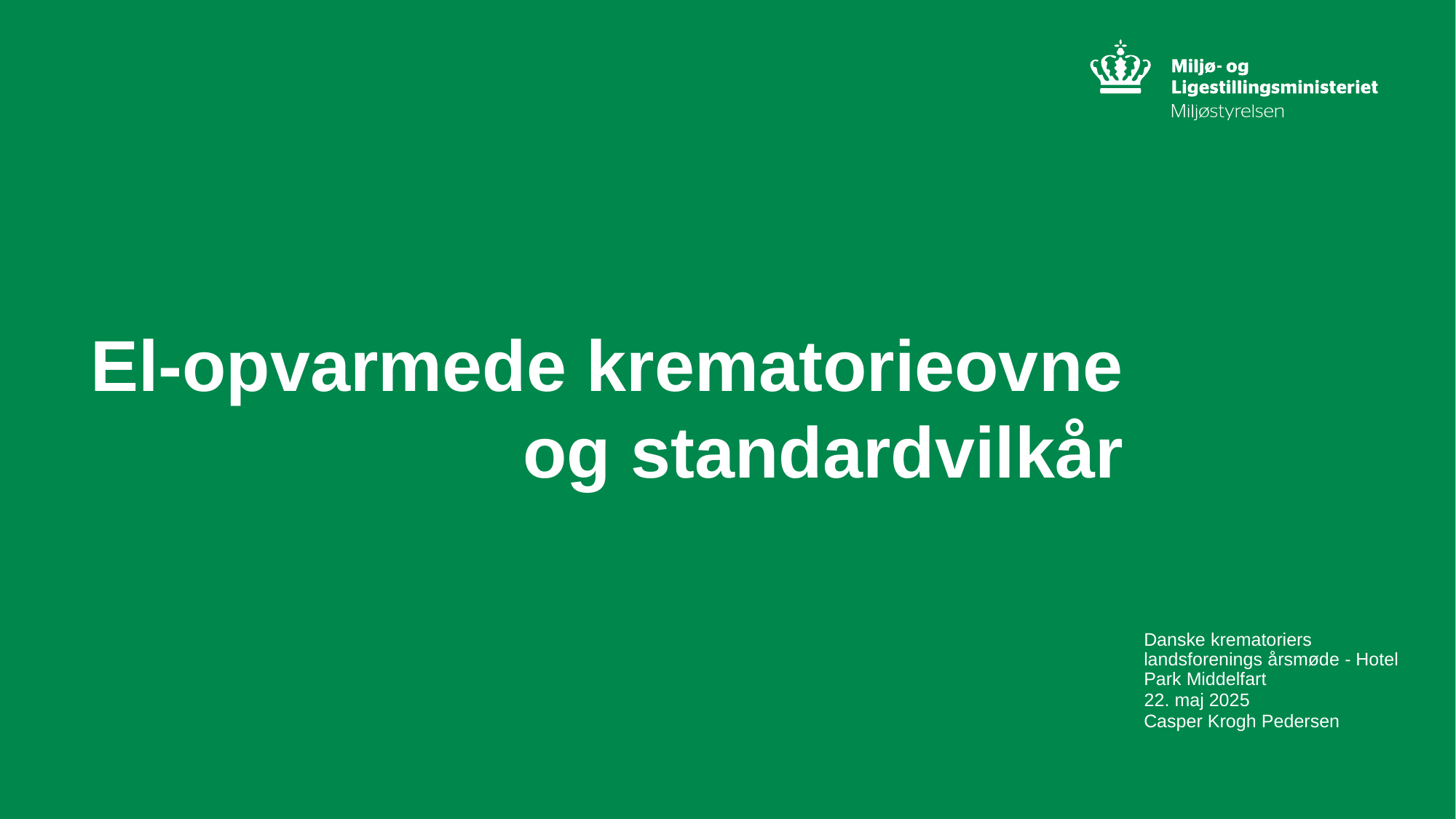

El-opvarmede krematorieovne og standardvilkår
Danske krematoriers landsforenings årsmøde - Hotel Park Middelfart
22. maj 2025
Casper Krogh Pedersen
/ Miljø- og Ligestillingsministeriet - Miljøstyrelsen / Titel på præsentation
1